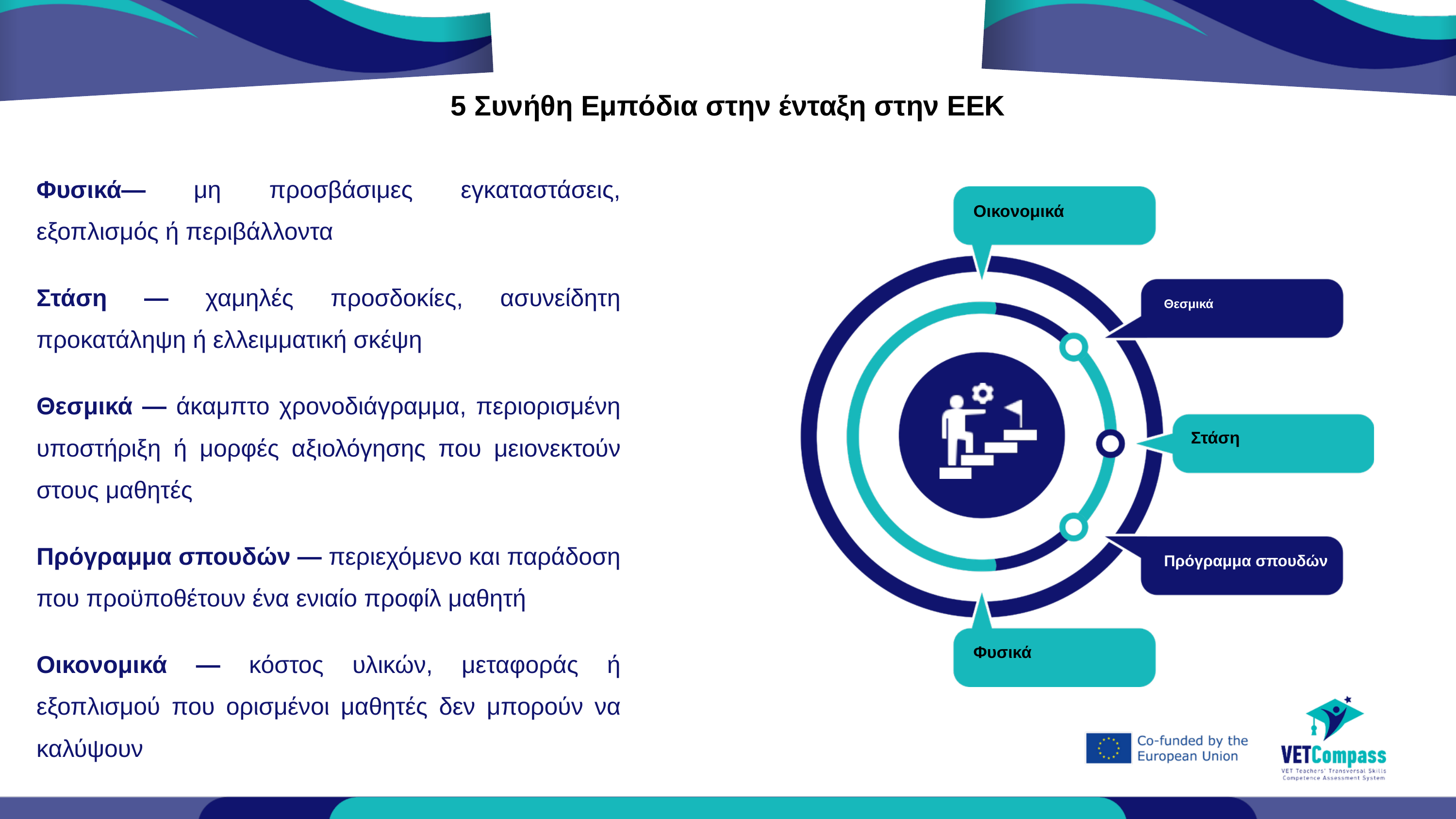

5 Συνήθη Εμπόδια στην ένταξη στην ΕΕΚ
Φυσικά— μη προσβάσιμες εγκαταστάσεις, εξοπλισμός ή περιβάλλοντα

Στάση — χαμηλές προσδοκίες, ασυνείδητη προκατάληψη ή ελλειμματική σκέψη

Θεσμικά — άκαμπτο χρονοδιάγραμμα, περιορισμένη υποστήριξη ή μορφές αξιολόγησης που μειονεκτούν στους μαθητές

Πρόγραμμα σπουδών — περιεχόμενο και παράδοση που προϋποθέτουν ένα ενιαίο προφίλ μαθητή

Οικονομικά — κόστος υλικών, μεταφοράς ή εξοπλισμού που ορισμένοι μαθητές δεν μπορούν να καλύψουν

Οικονομικά
Θεσμικά

Στάση
Πρόγραμμα σπουδών
Φυσικά